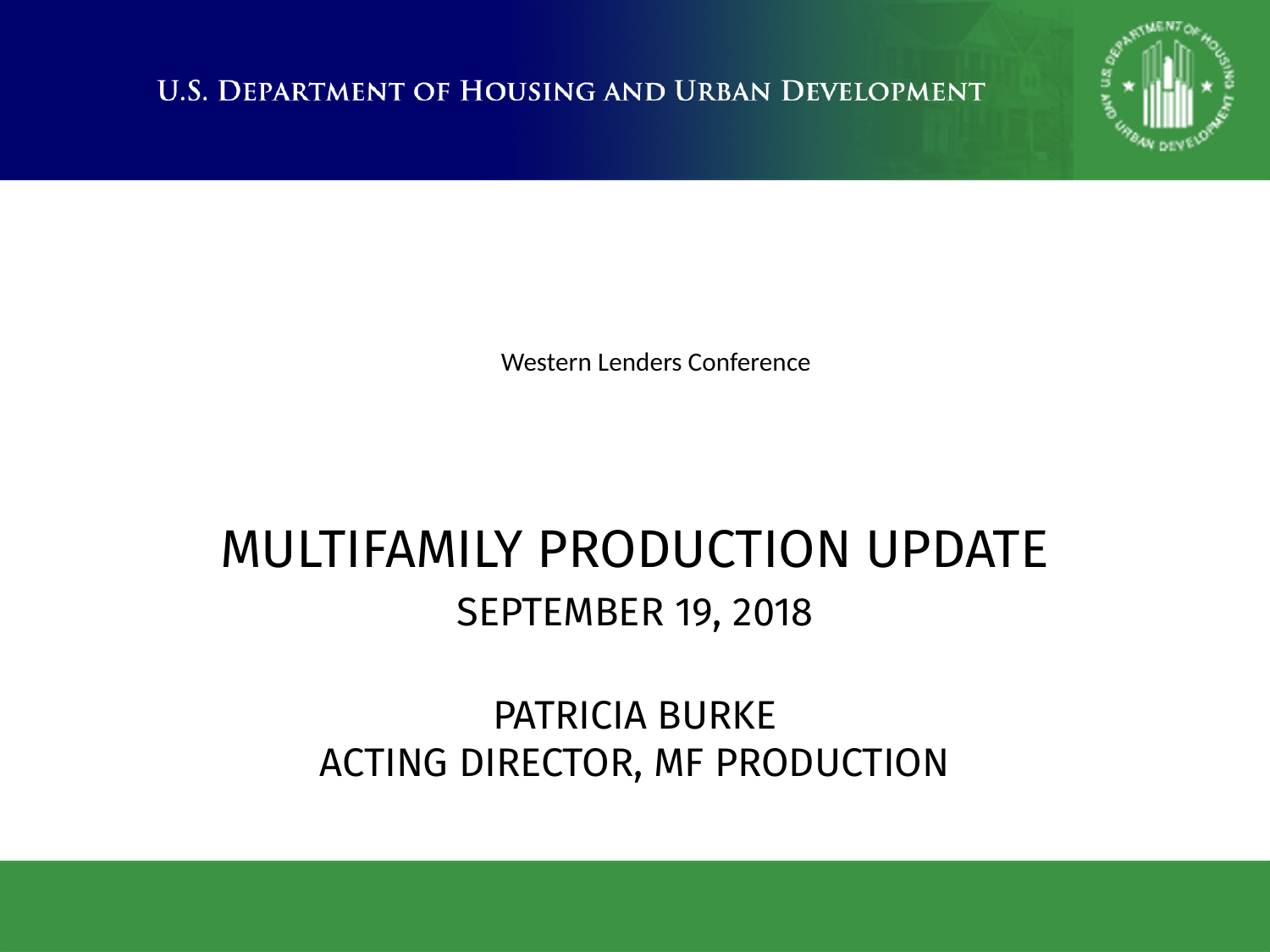

# Western Lenders Conference
Multifamily Production Update
September 19, 2018
Patricia Burke
Acting Director, MF Production